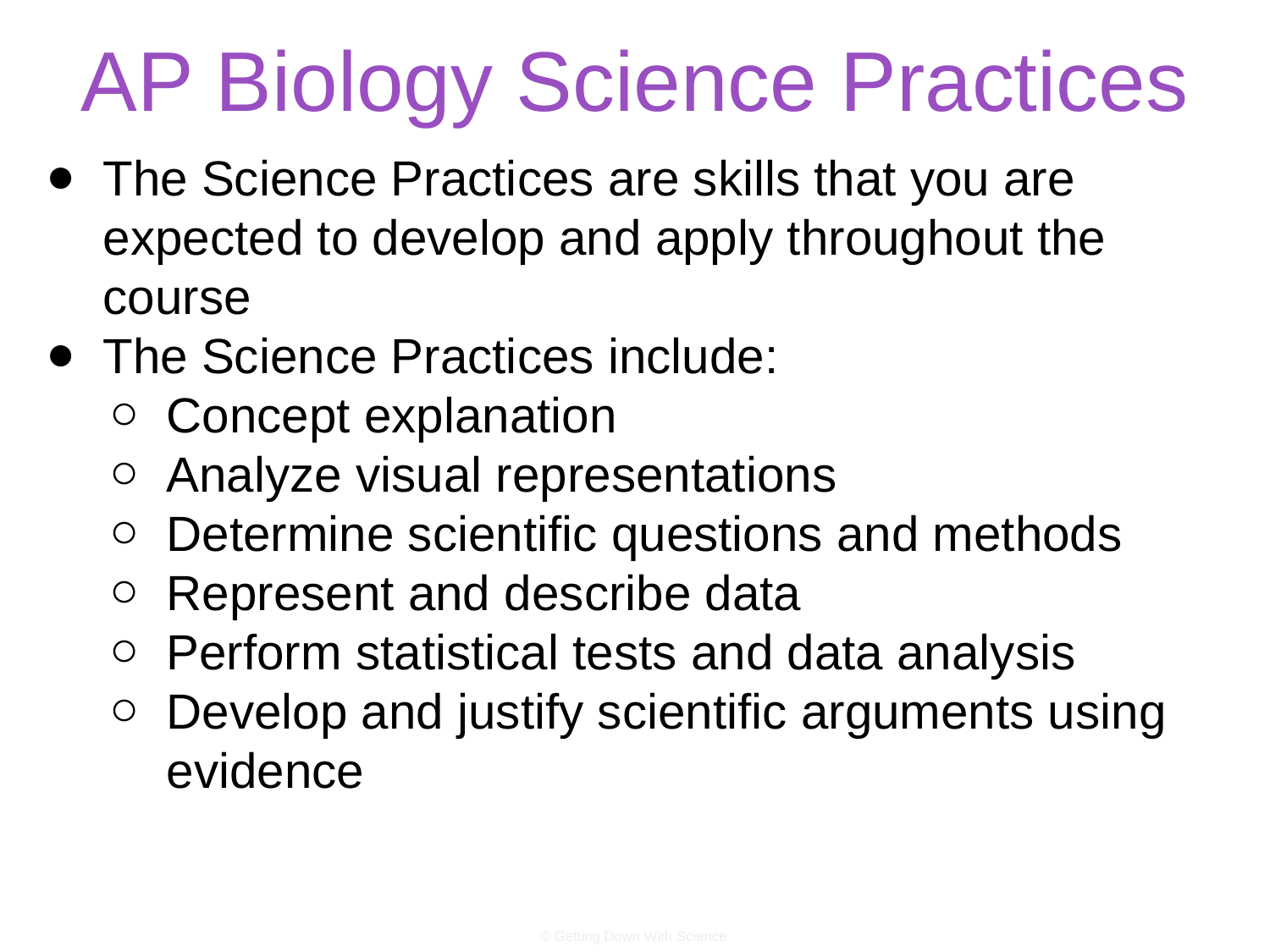

# AP Biology Science Practices
The Science Practices are skills that you are expected to develop and apply throughout the course
The Science Practices include:
Concept explanation
Analyze visual representations
Determine scientific questions and methods
Represent and describe data
Perform statistical tests and data analysis
Develop and justify scientific arguments using evidence